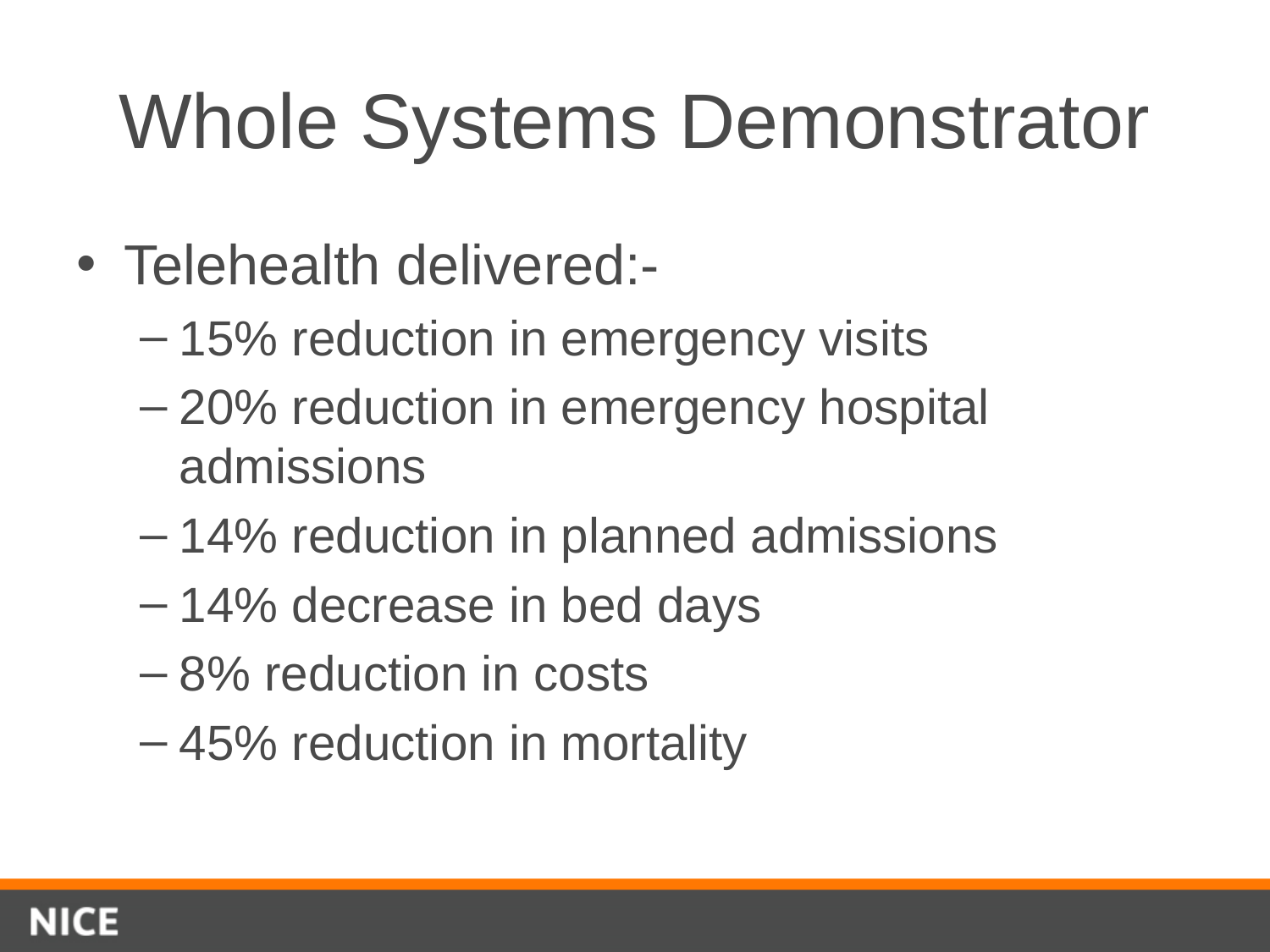

# Whole Systems Demonstrator
Telehealth delivered:-
15% reduction in emergency visits
20% reduction in emergency hospital admissions
14% reduction in planned admissions
14% decrease in bed days
8% reduction in costs
45% reduction in mortality